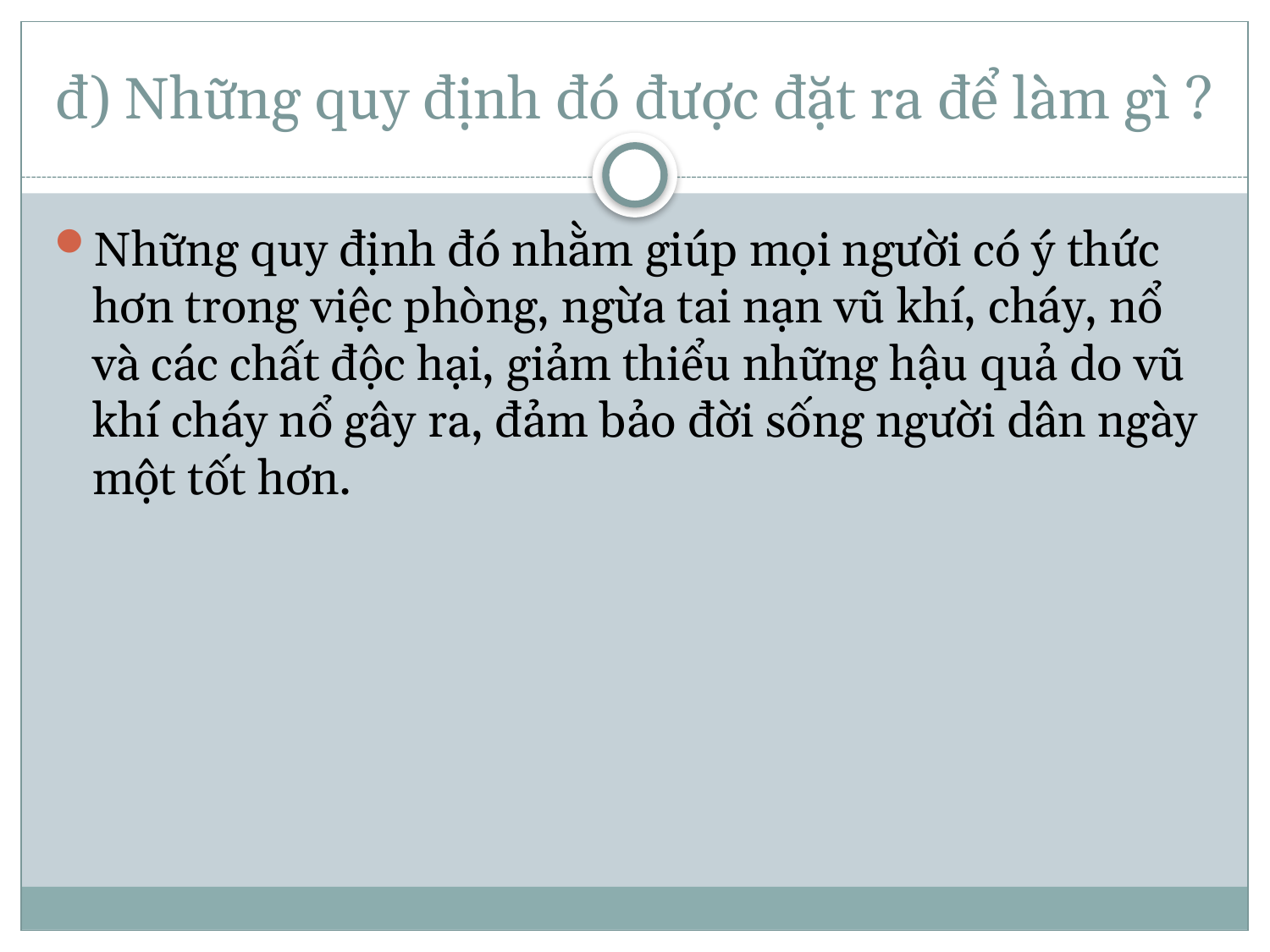

# đ) Những quy định đó được đặt ra để làm gì ?
Những quy định đó nhằm giúp mọi người có ý thức hơn trong việc phòng, ngừa tai nạn vũ khí, cháy, nổ và các chất độc hại, giảm thiểu những hậu quả do vũ khí cháy nổ gây ra, đảm bảo đời sống người dân ngày một tốt hơn.